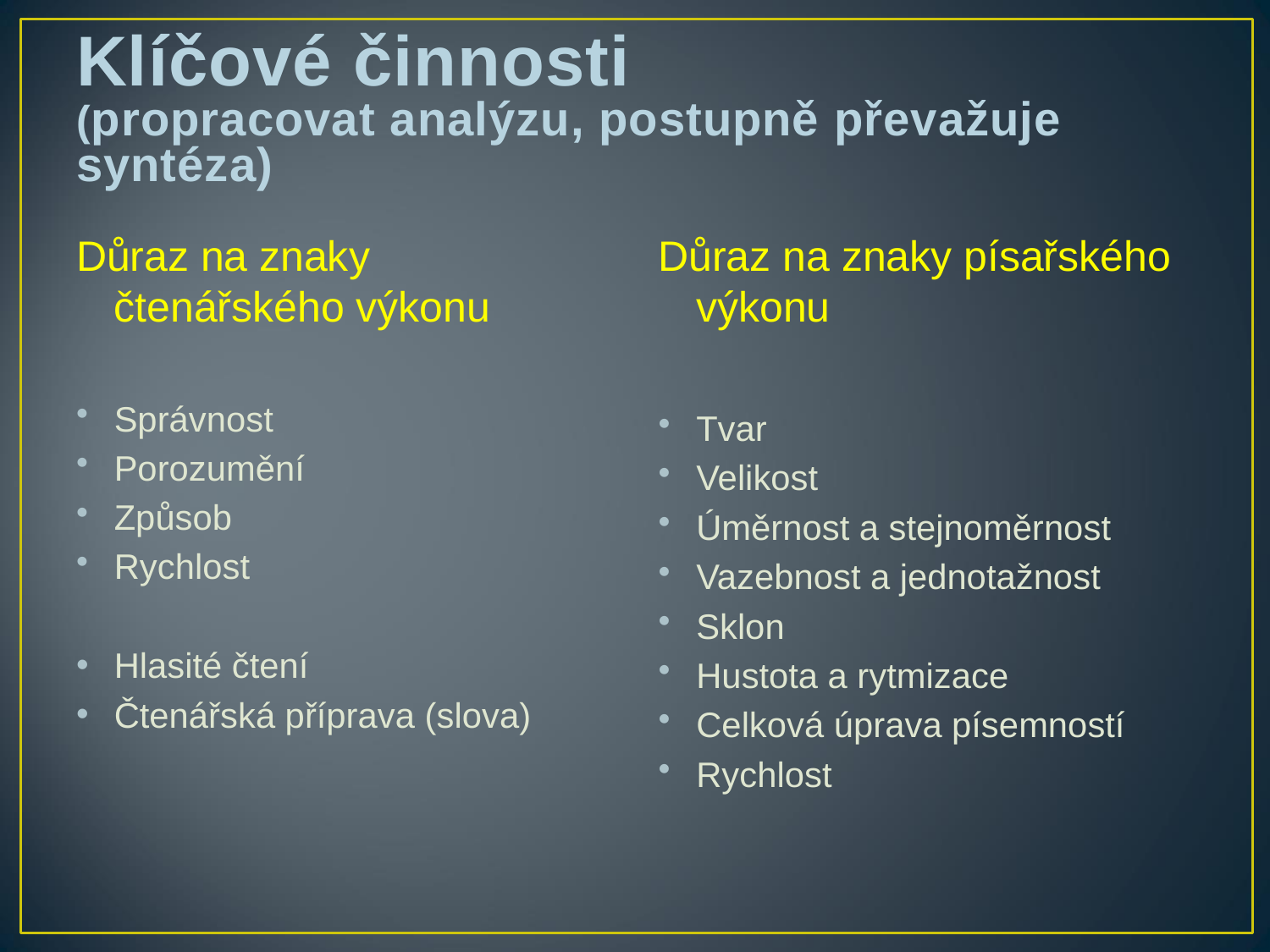

# Klíčové činnosti (propracovat analýzu, postupně převažuje syntéza)
Důraz na znaky čtenářského výkonu

Správnost
Porozumění
Způsob
Rychlost

Hlasité čtení
Čtenářská příprava (slova)

Důraz na znaky písařského výkonu

Tvar
Velikost
Úměrnost a stejnoměrnost
Vazebnost a jednotažnost
Sklon
Hustota a rytmizace
Celková úprava písemností
Rychlost